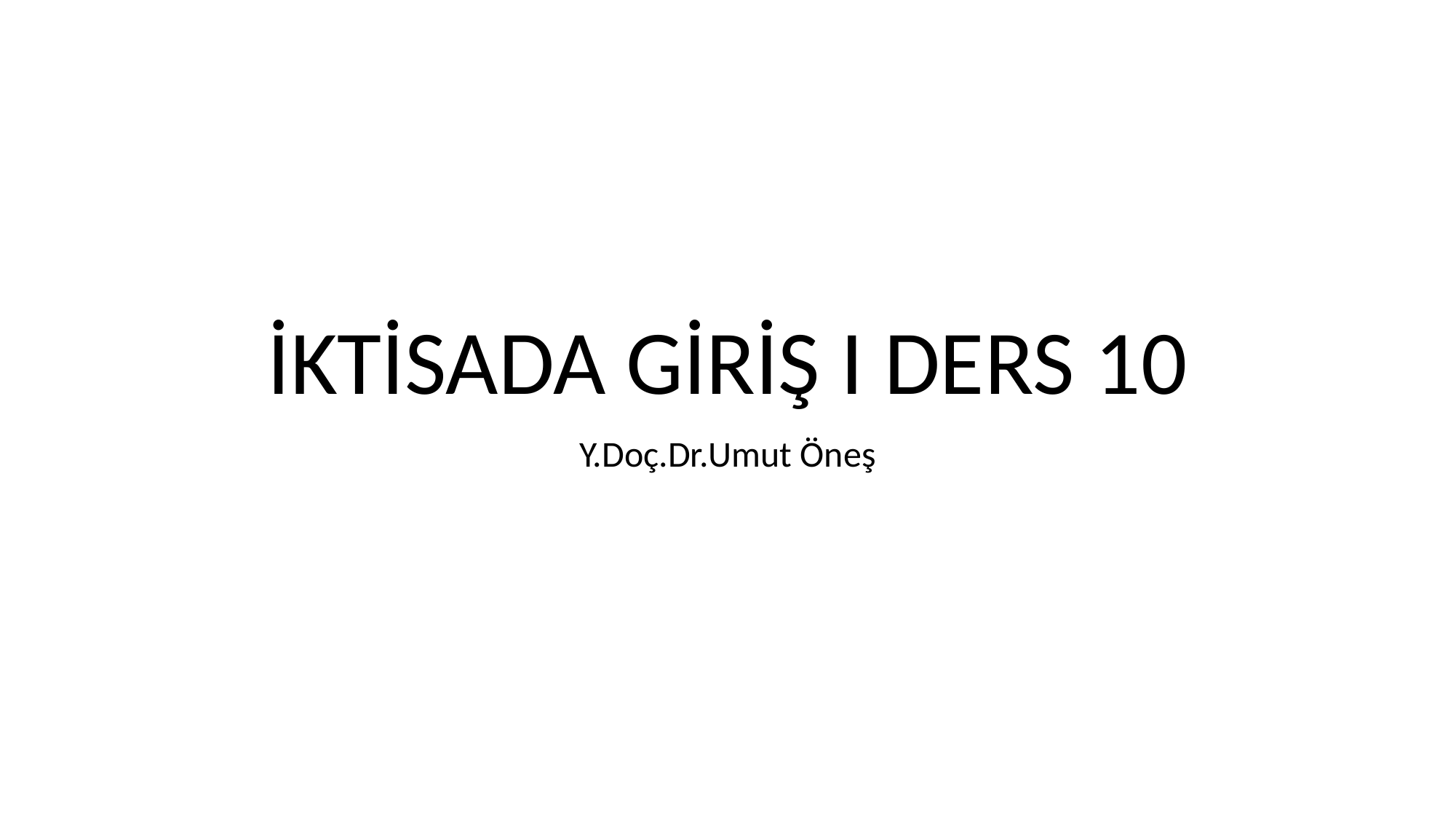

# İKTİSADA GİRİŞ I DERS 10
Y.Doç.Dr.Umut Öneş